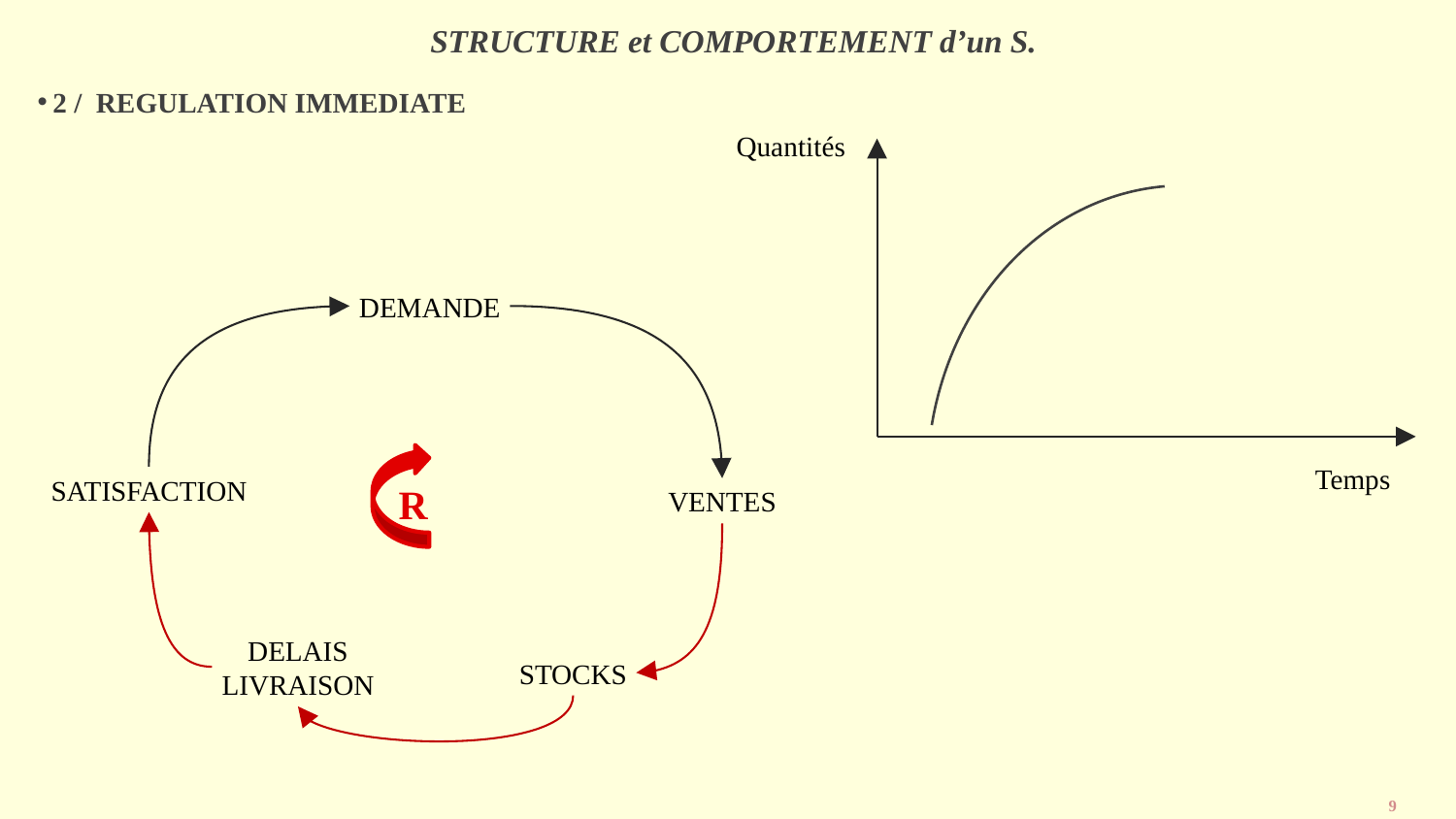

# STRUCTURE et COMPORTEMENT d’un S.
2 /  REGULATION IMMEDIATE

Quantités

DEMANDE

Temps
SATISFACTION
R
VENTES
DELAIS LIVRAISON
STOCKS
9